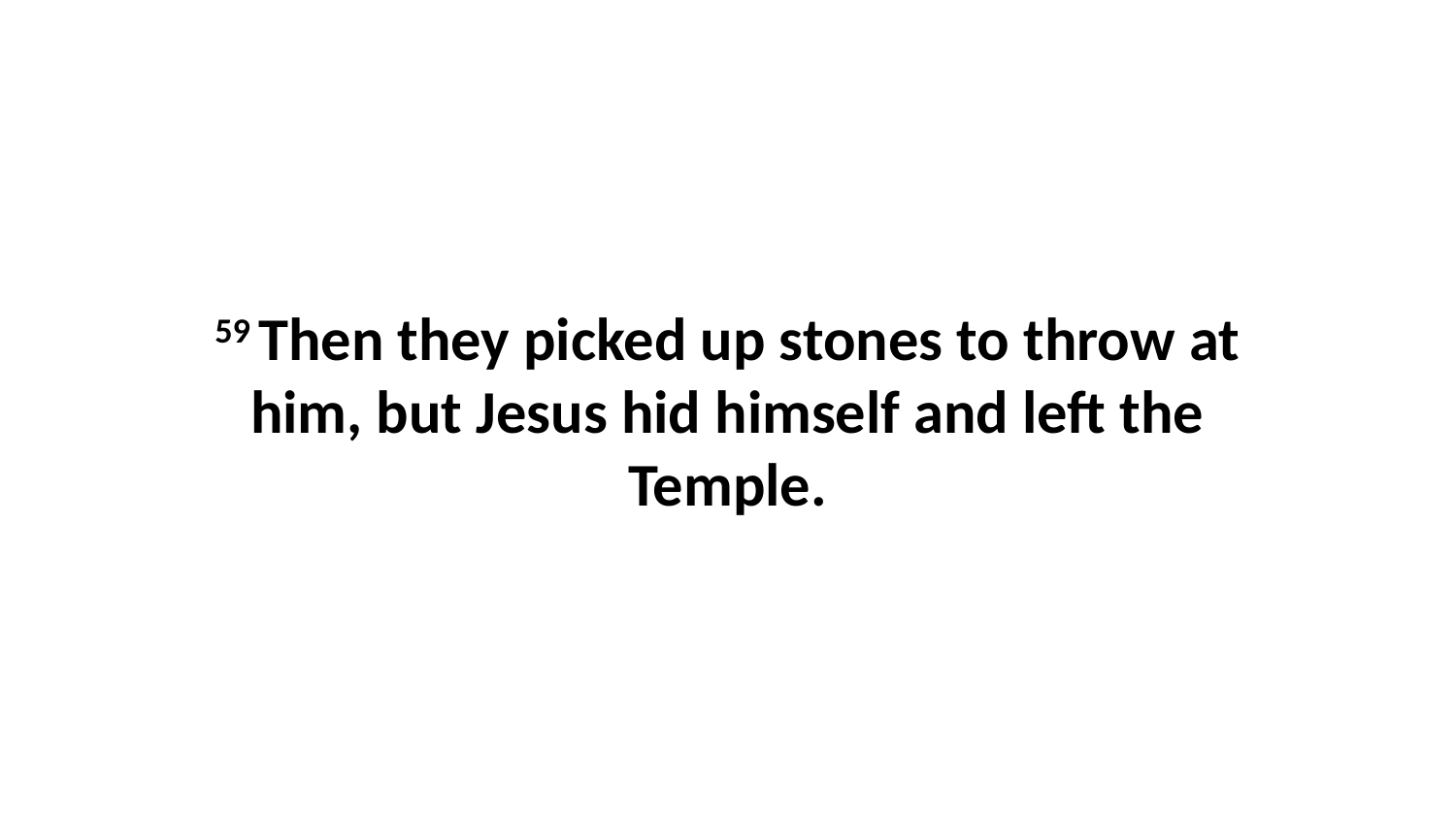

59 Then they picked up stones to throw at him, but Jesus hid himself and left the Temple.